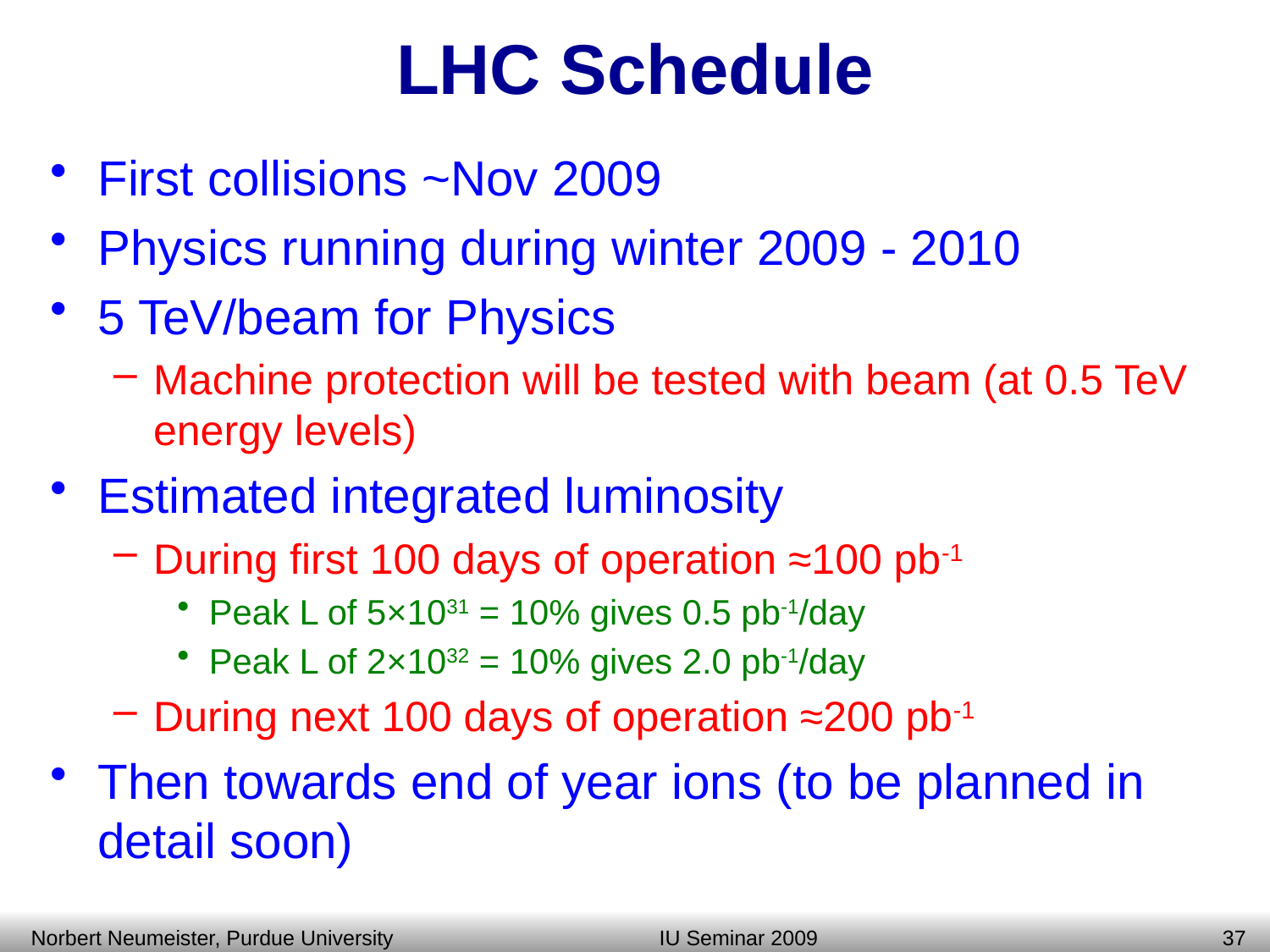

# LHC Schedule
First collisions ~Nov 2009
Physics running during winter 2009 - 2010
5 TeV/beam for Physics
Machine protection will be tested with beam (at 0.5 TeV energy levels)
Estimated integrated luminosity
During first 100 days of operation ≈100 pb-1
Peak L of 5×1031 = 10% gives 0.5 pb-1/day
Peak L of 2×1032 = 10% gives 2.0 pb-1/day
During next 100 days of operation ≈200 pb-1
Then towards end of year ions (to be planned in detail soon)
Norbert Neumeister, Purdue University
IU Seminar 2009
37